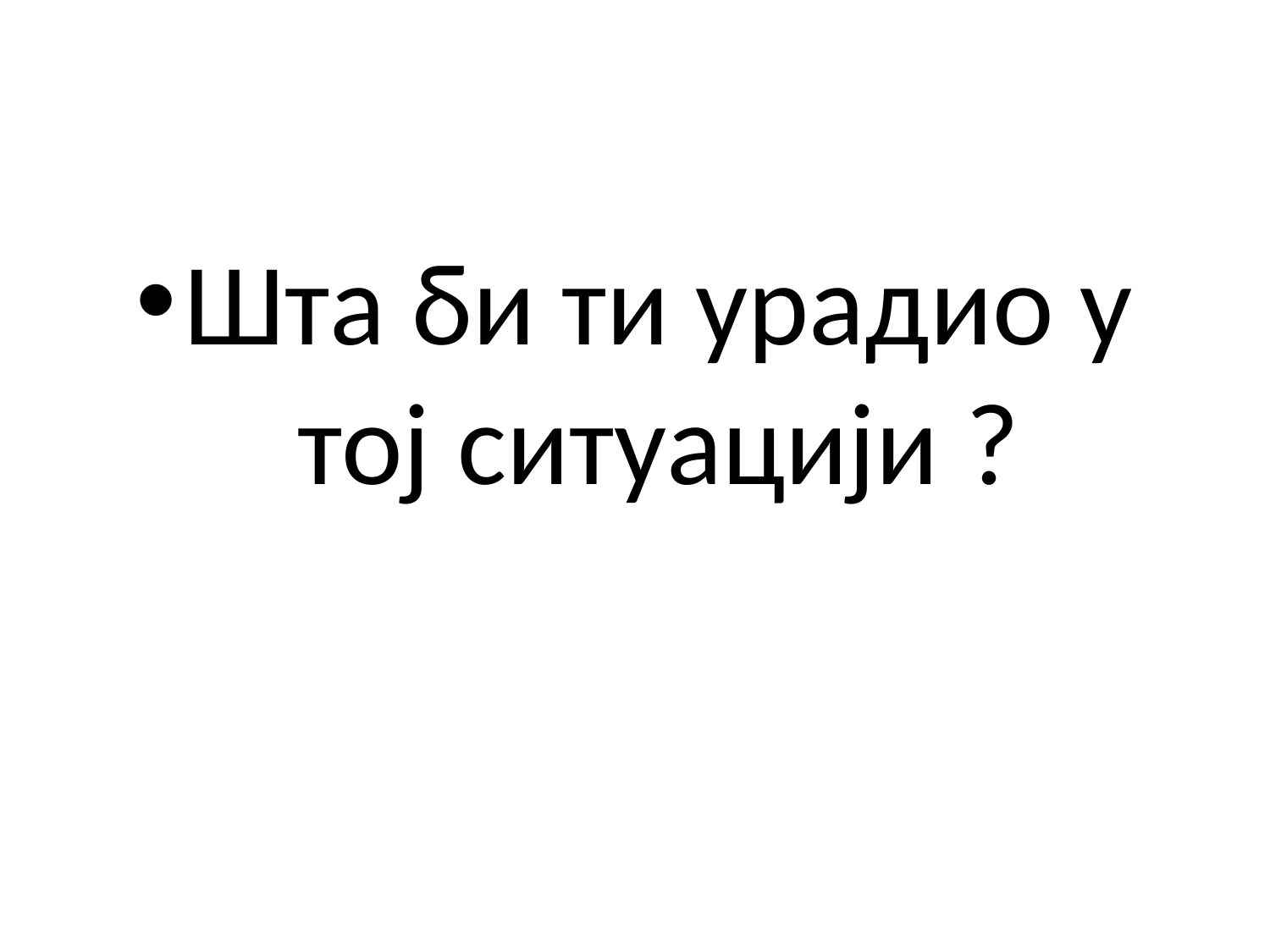

Шта би ти урадио у тој ситуацији ?